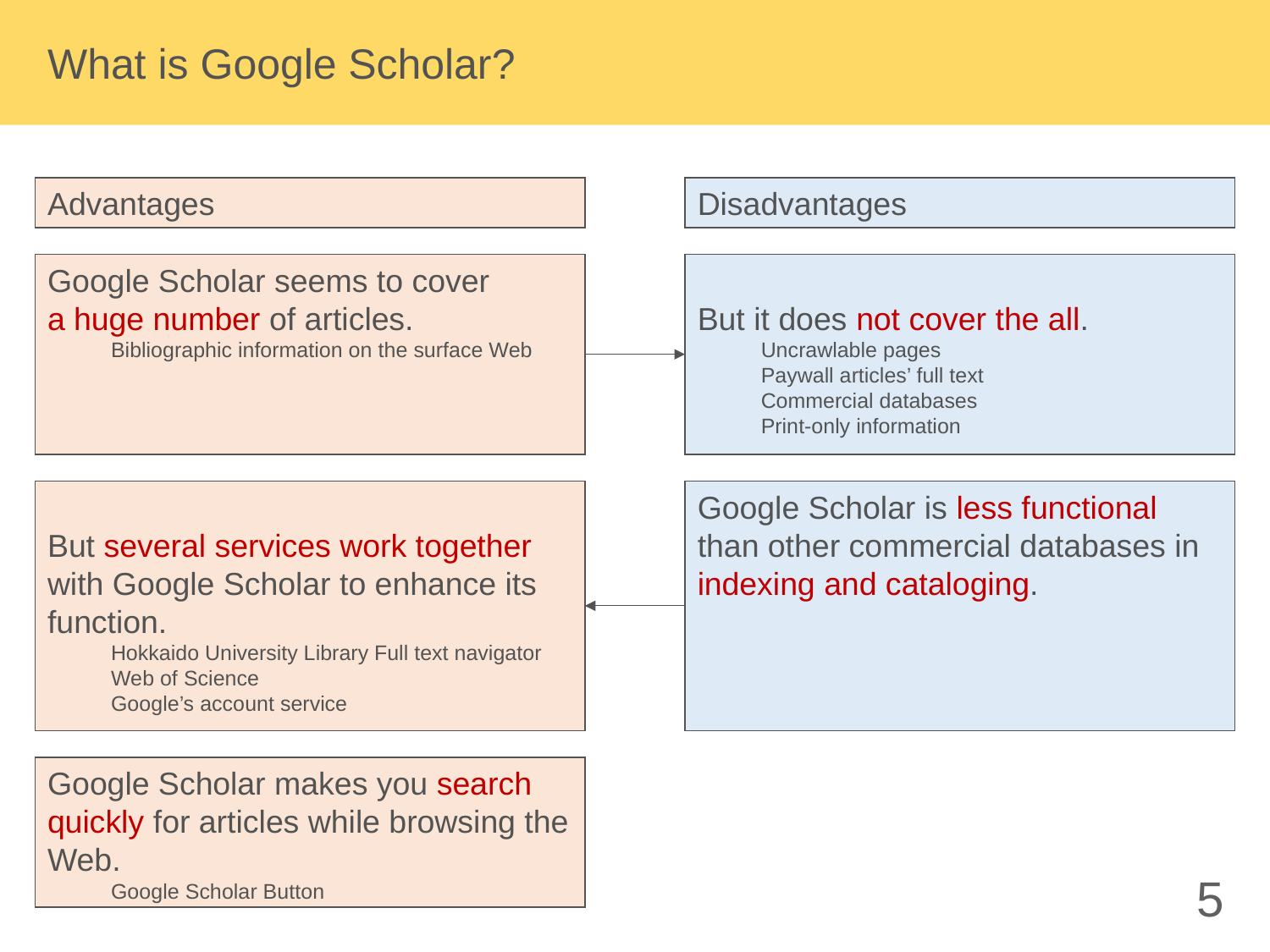

What is Google Scholar?
Advantages
Disadvantages
Google Scholar seems to cover
a huge number of articles.
Bibliographic information on the surface Web

But it does not cover the all.
Uncrawlable pages
Paywall articles’ full text
Commercial databases
Print-only information

But several services work together with Google Scholar to enhance its function.
Hokkaido University Library Full text navigator
Web of Science
Google’s account service
Google Scholar is less functional than other commercial databases in indexing and cataloging.
Google Scholar makes you search quickly for articles while browsing the Web.
Google Scholar Button
5